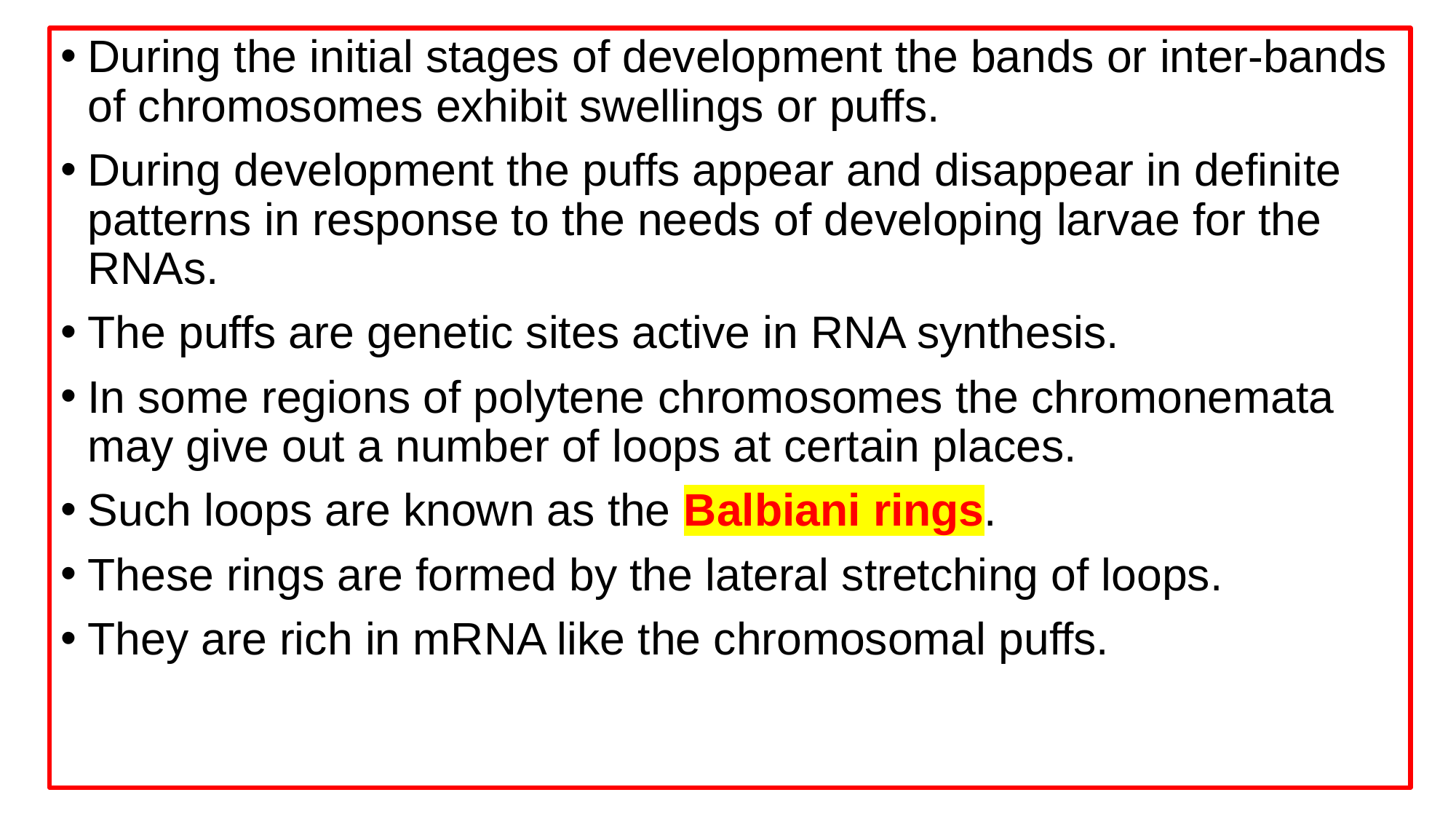

During the initial stages of development the bands or inter-bands of chromosomes exhibit swellings or puffs.
During development the puffs appear and disappear in definite patterns in response to the needs of developing larvae for the RNAs.
The puffs are genetic sites active in RNA synthesis.
In some regions of polytene chromosomes the chromonemata may give out a number of loops at certain places.
Such loops are known as the Balbiani rings.
These rings are formed by the lateral stretching of loops.
They are rich in mRNA like the chromosomal puffs.